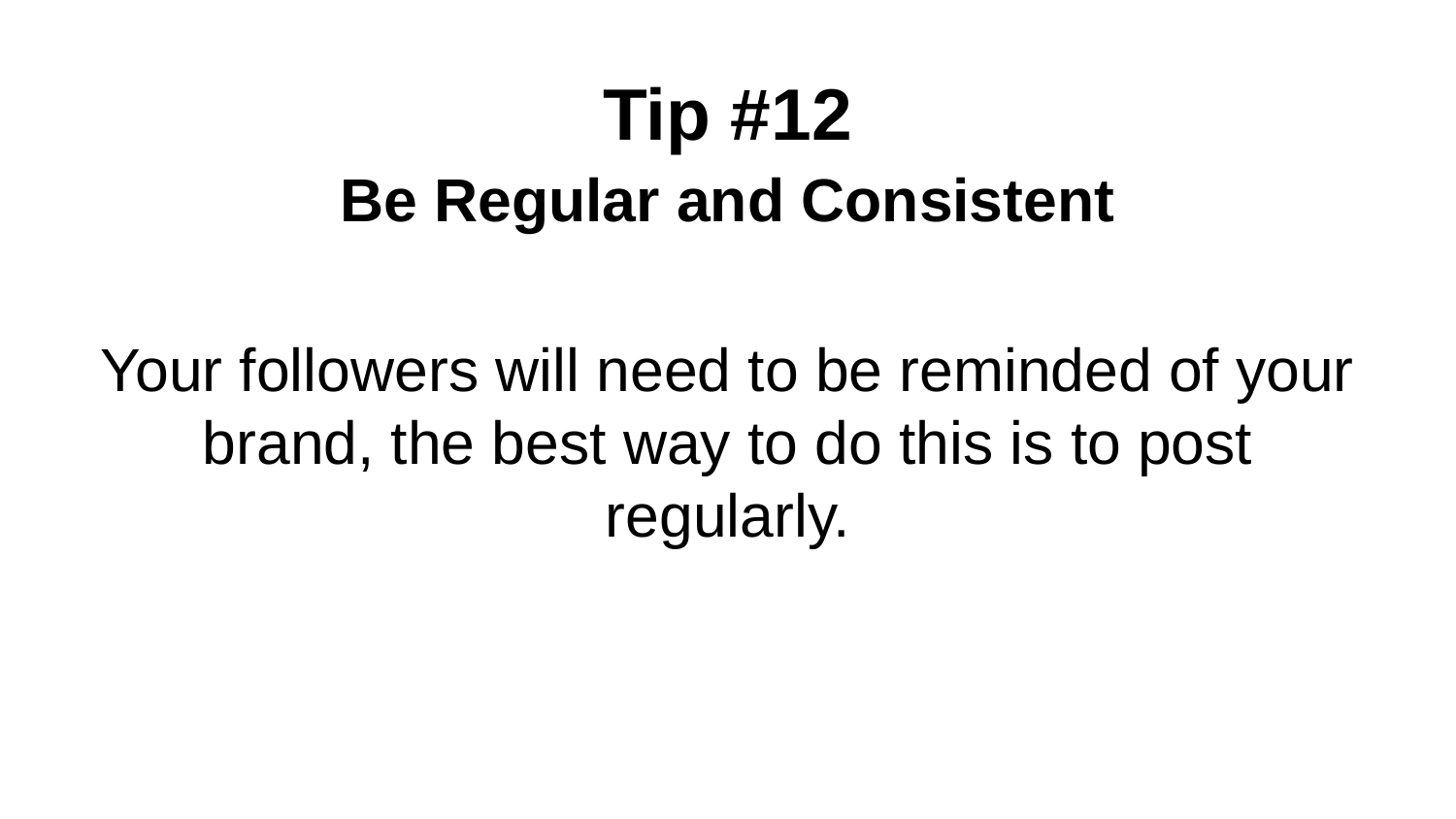

# Tip #12

Be Regular and Consistent

Your followers will need to be reminded of your brand, the best way to do this is to post regularly.